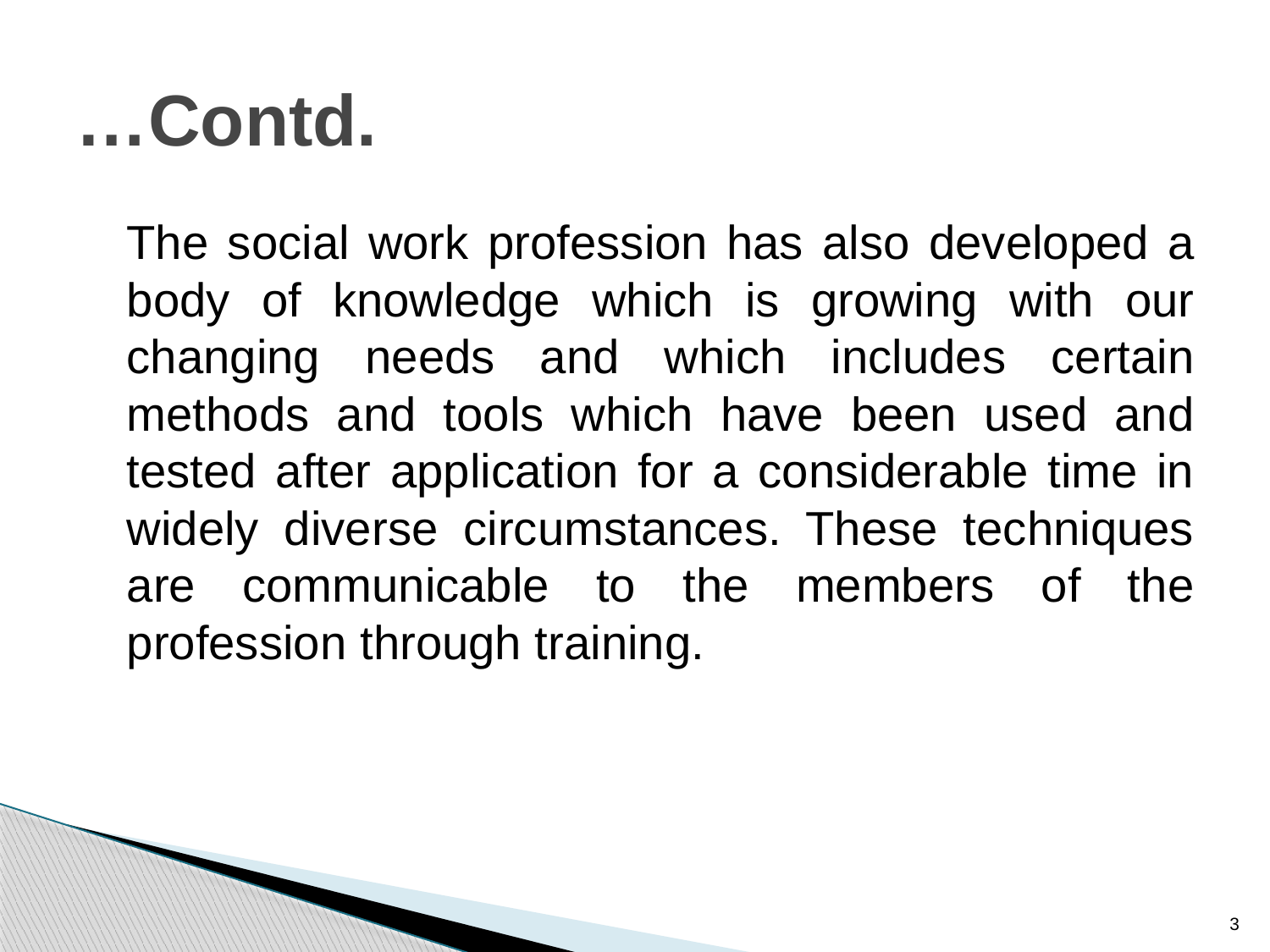

# …Contd.
	The social work profession has also developed a body of knowledge which is growing with our changing needs and which includes certain methods and tools which have been used and tested after application for a considerable time in widely diverse circumstances. These techniques are communicable to the members of the profession through training.
3